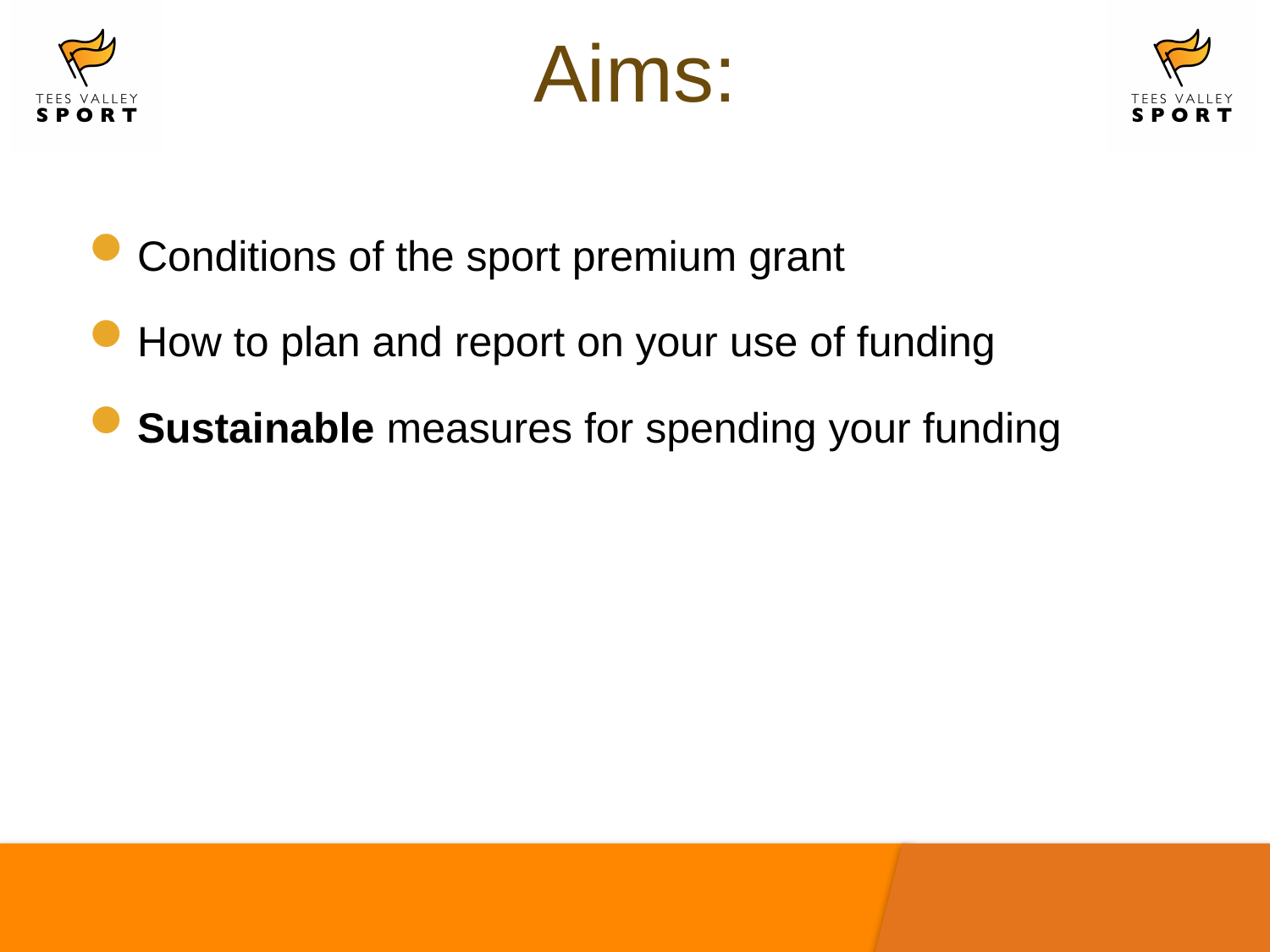

# Aims:
Conditions of the sport premium grant
How to plan and report on your use of funding
Sustainable measures for spending your funding